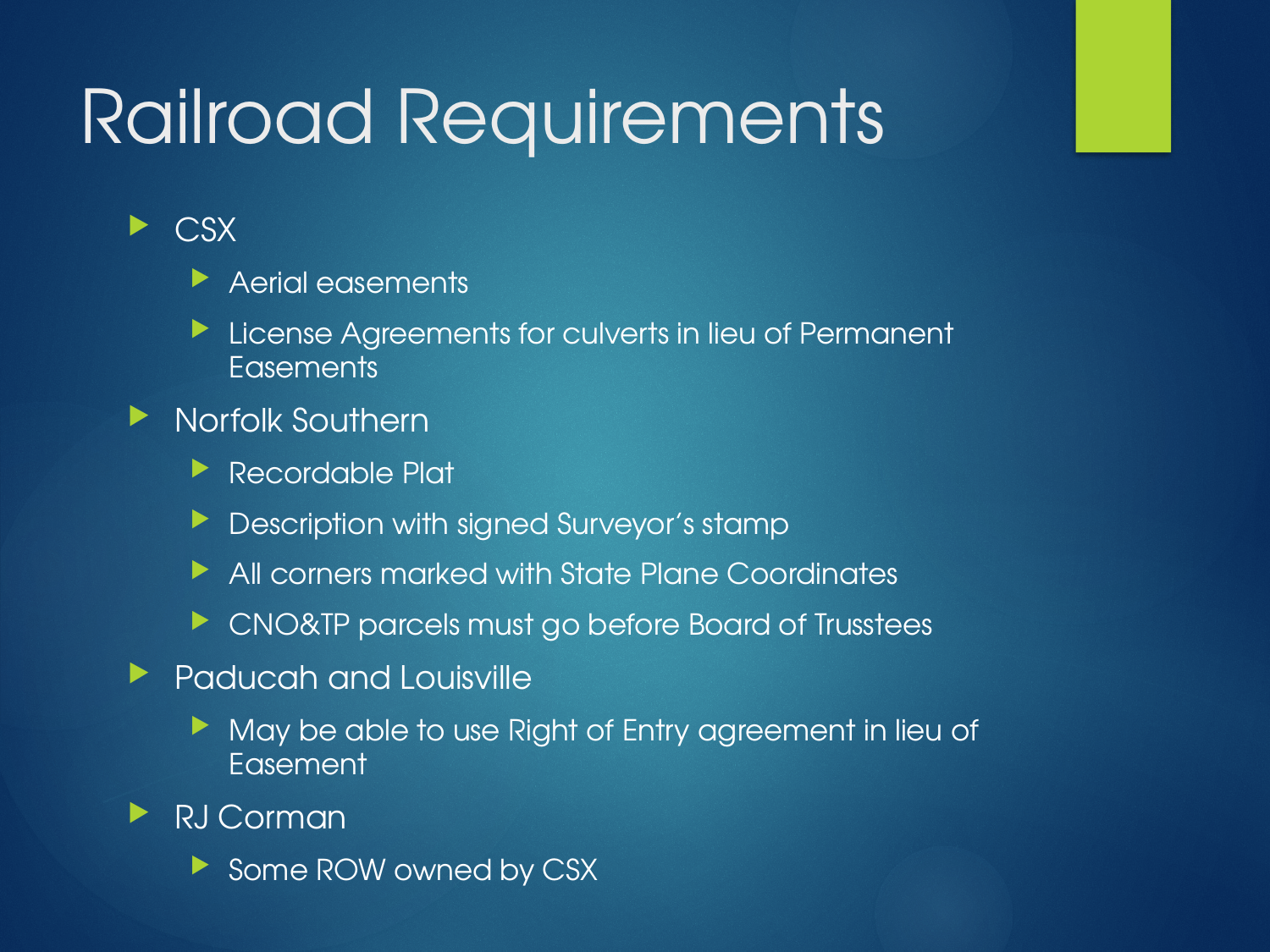

# Railroad Requirements
CSX
Aerial easements
License Agreements for culverts in lieu of Permanent Easements
Norfolk Southern
Recordable Plat
Description with signed Surveyor’s stamp
All corners marked with State Plane Coordinates
CNO&TP parcels must go before Board of Trusstees
Paducah and Louisville
May be able to use Right of Entry agreement in lieu of Easement
RJ Corman
Some ROW owned by CSX